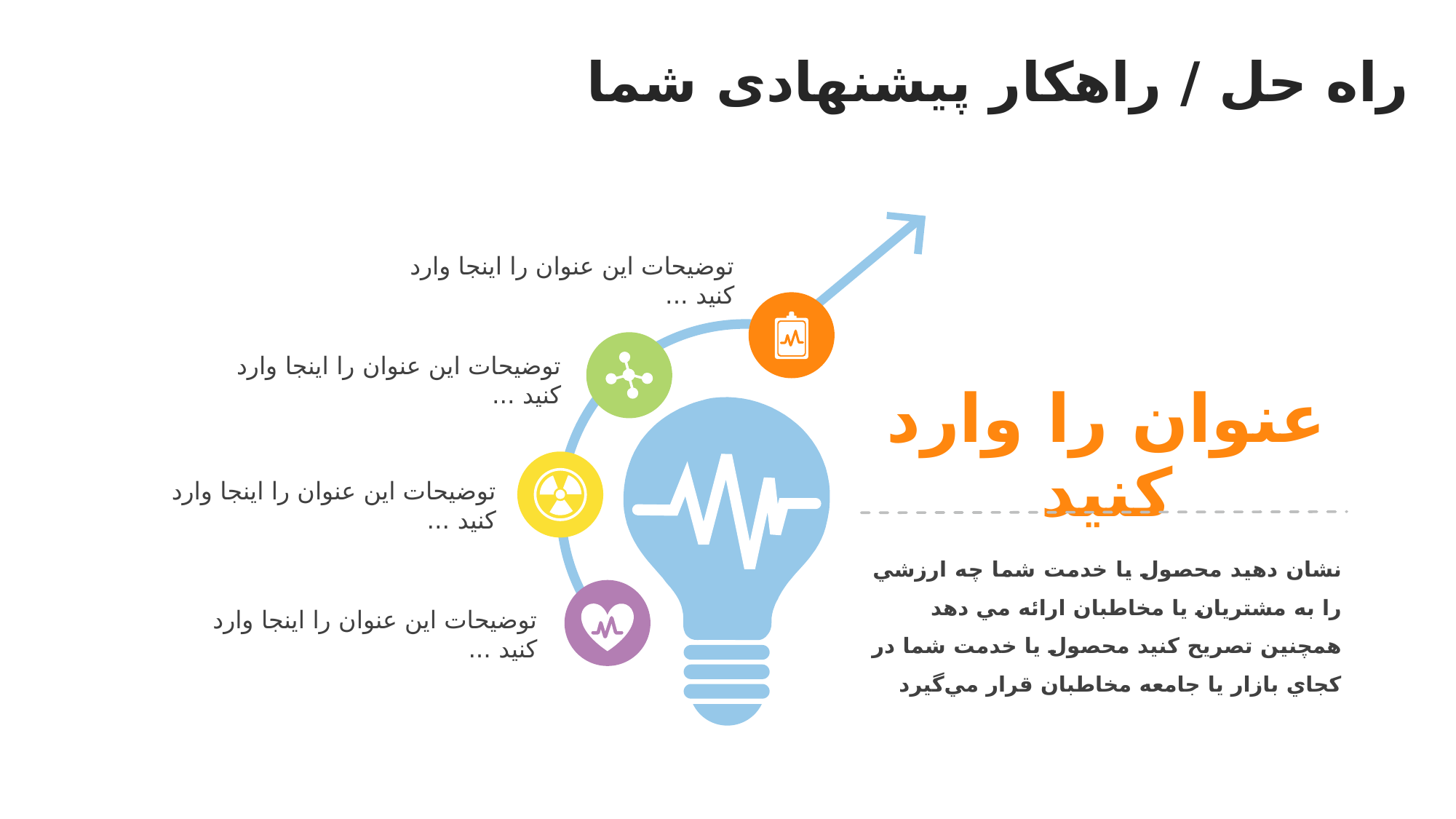

راه حل / راهکار پیشنهادی شما

توضیحات این عنوان را اینجا وارد کنید ...

توضیحات این عنوان را اینجا وارد کنید ...

عنوان را وارد کنید

توضیحات این عنوان را اینجا وارد کنید ...
نشان دهيد محصول يا خدمت شما چه ارزشي را به مشتريان يا مخاطبان ارائه مي دهد
همچنين تصريح كنيد محصول يا خدمت شما در كجاي بازار يا جامعه مخاطبان قرار مي‌گيرد

توضیحات این عنوان را اینجا وارد کنید ...